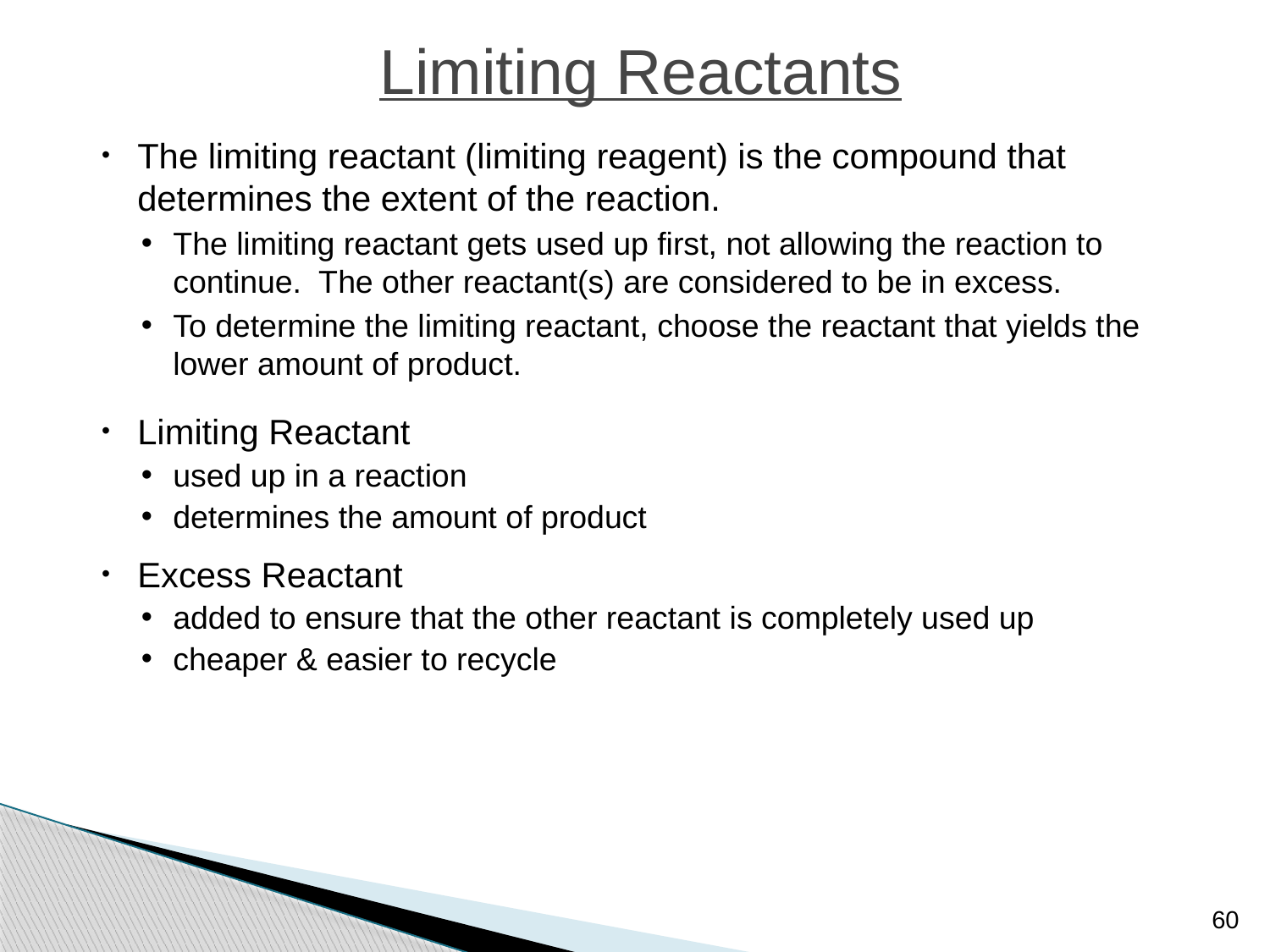

Limiting Reactants
The limiting reactant (limiting reagent) is the compound that determines the extent of the reaction.
The limiting reactant gets used up first, not allowing the reaction to continue.  The other reactant(s) are considered to be in excess.
To determine the limiting reactant, choose the reactant that yields the lower amount of product.
Limiting Reactant
used up in a reaction
determines the amount of product
Excess Reactant
added to ensure that the other reactant is completely used up
cheaper & easier to recycle
60